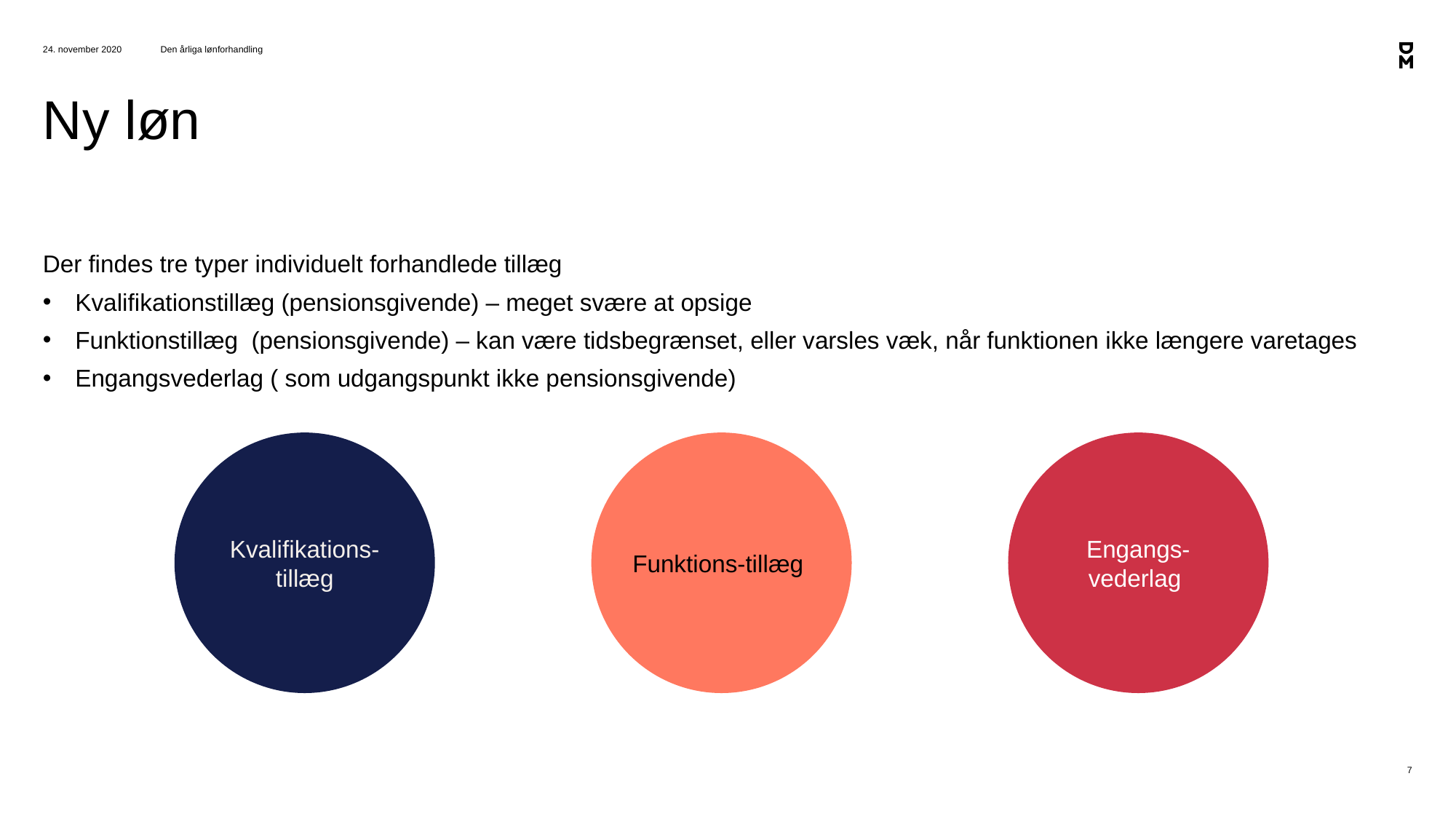

24. november 2020
Den årliga lønforhandling
# Ny løn
Der findes tre typer individuelt forhandlede tillæg
Kvalifikationstillæg (pensionsgivende) – meget svære at opsige
Funktionstillæg  (pensionsgivende) – kan være tidsbegrænset, eller varsles væk, når funktionen ikke længere varetages
Engangsvederlag ( som udgangspunkt ikke pensionsgivende)
Kvalifikations-tillæg
Funktions-tillæg
Engangs-vederlag

7